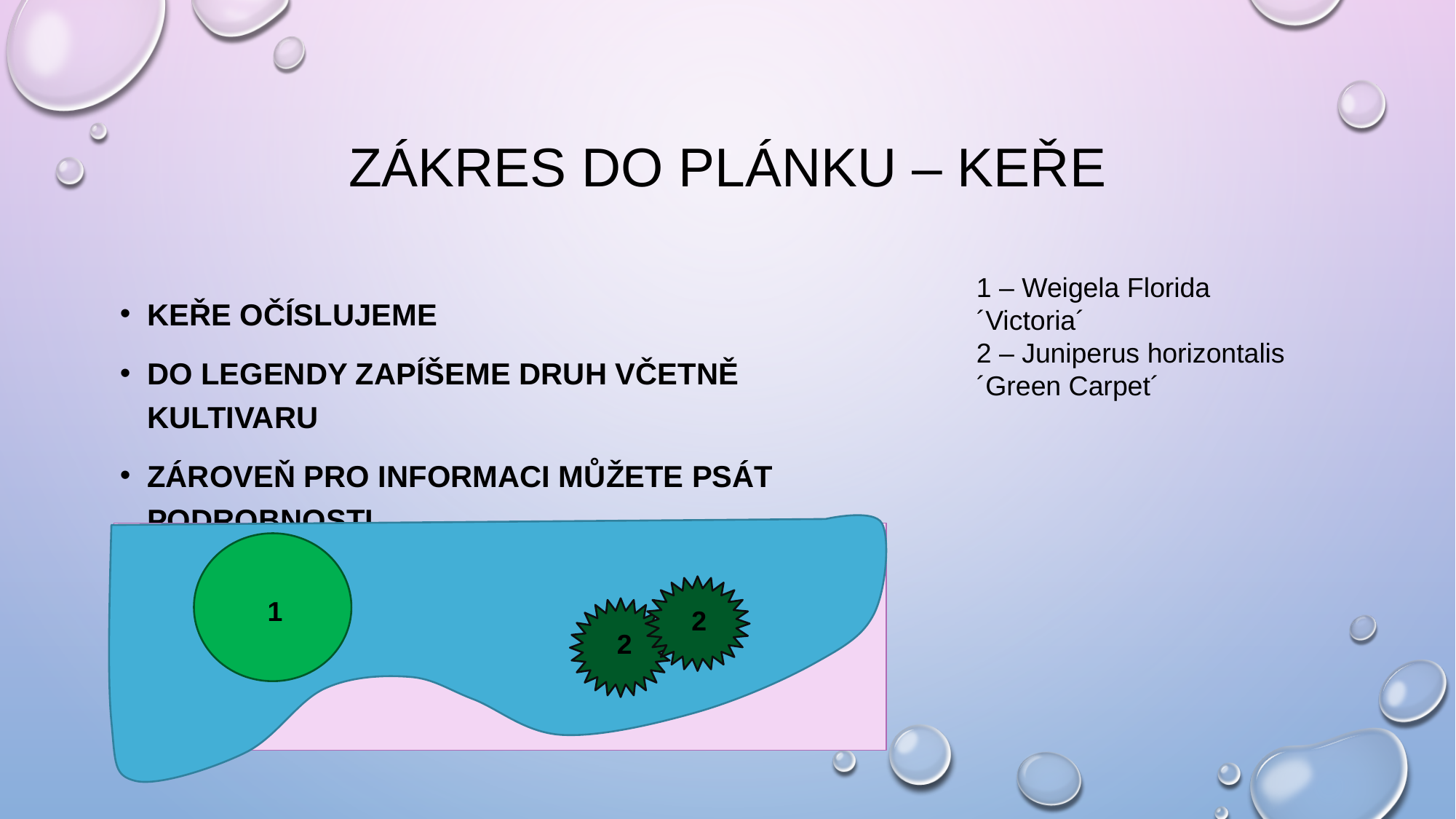

# Zákres do plánku – keře
1 – Weigela Florida ´Victoria´
2 – Juniperus horizontalis ´Green Carpet´
Keře očíslujeme
Do legendy zapíšeme druh včetně kultivaru
Zároveň pro informaci můžete psát podrobnosti

1

2
2